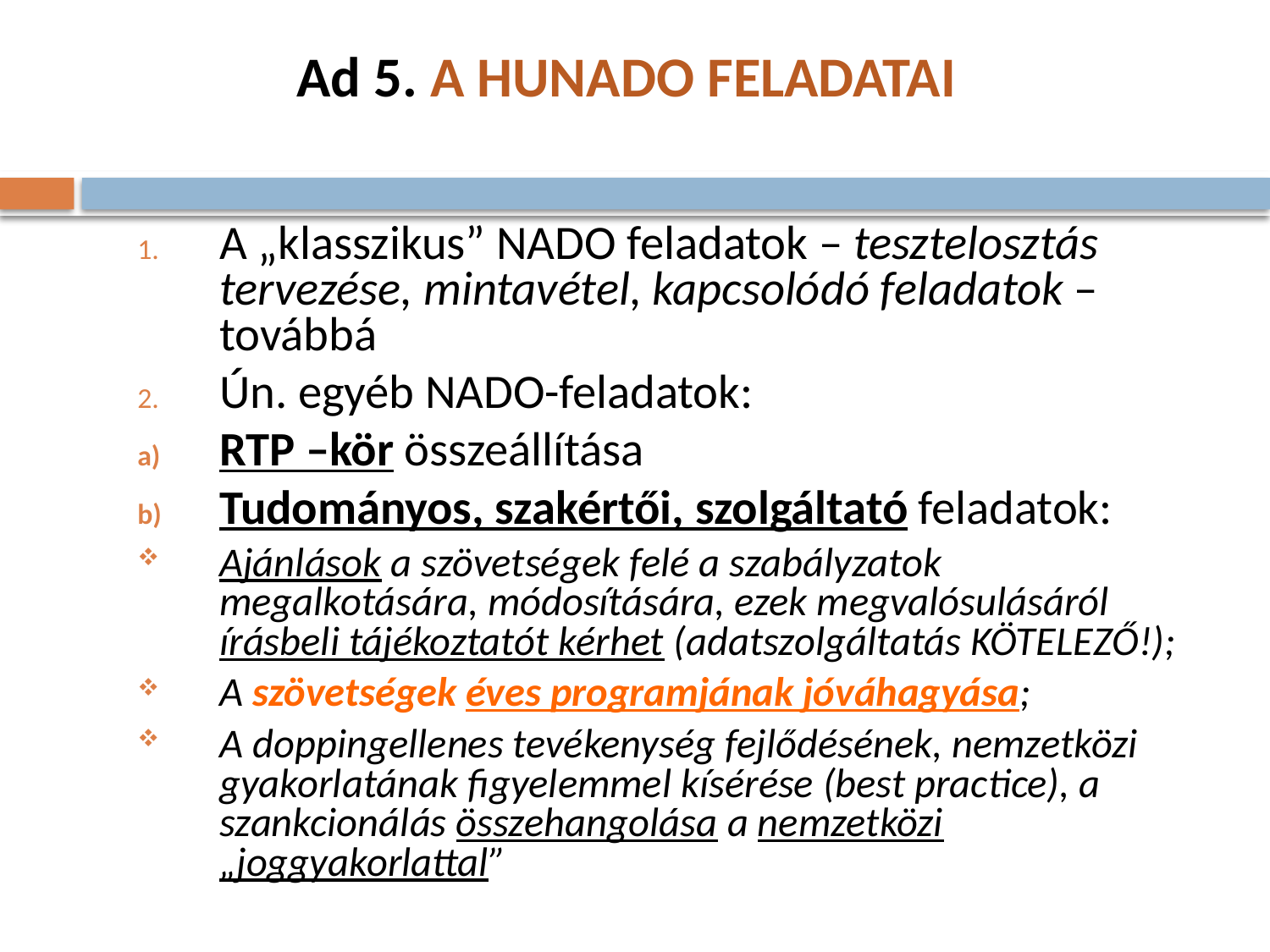

# Ad 5. A HUNADO feladatai
A „klasszikus” NADO feladatok – tesztelosztás tervezése, mintavétel, kapcsolódó feladatok –  továbbá
Ún. egyéb NADO-feladatok:
RTP –kör összeállítása
Tudományos, szakértői, szolgáltató feladatok:
Ajánlások a szövetségek felé a szabályzatok megalkotására, módosítására, ezek megvalósulásáról írásbeli tájékoztatót kérhet (adatszolgáltatás KÖTELEZŐ!);
A szövetségek éves programjának jóváhagyása;
A doppingellenes tevékenység fejlődésének, nemzetközi gyakorlatának figyelemmel kísérése (best practice), a szankcionálás összehangolása a nemzetközi „joggyakorlattal”